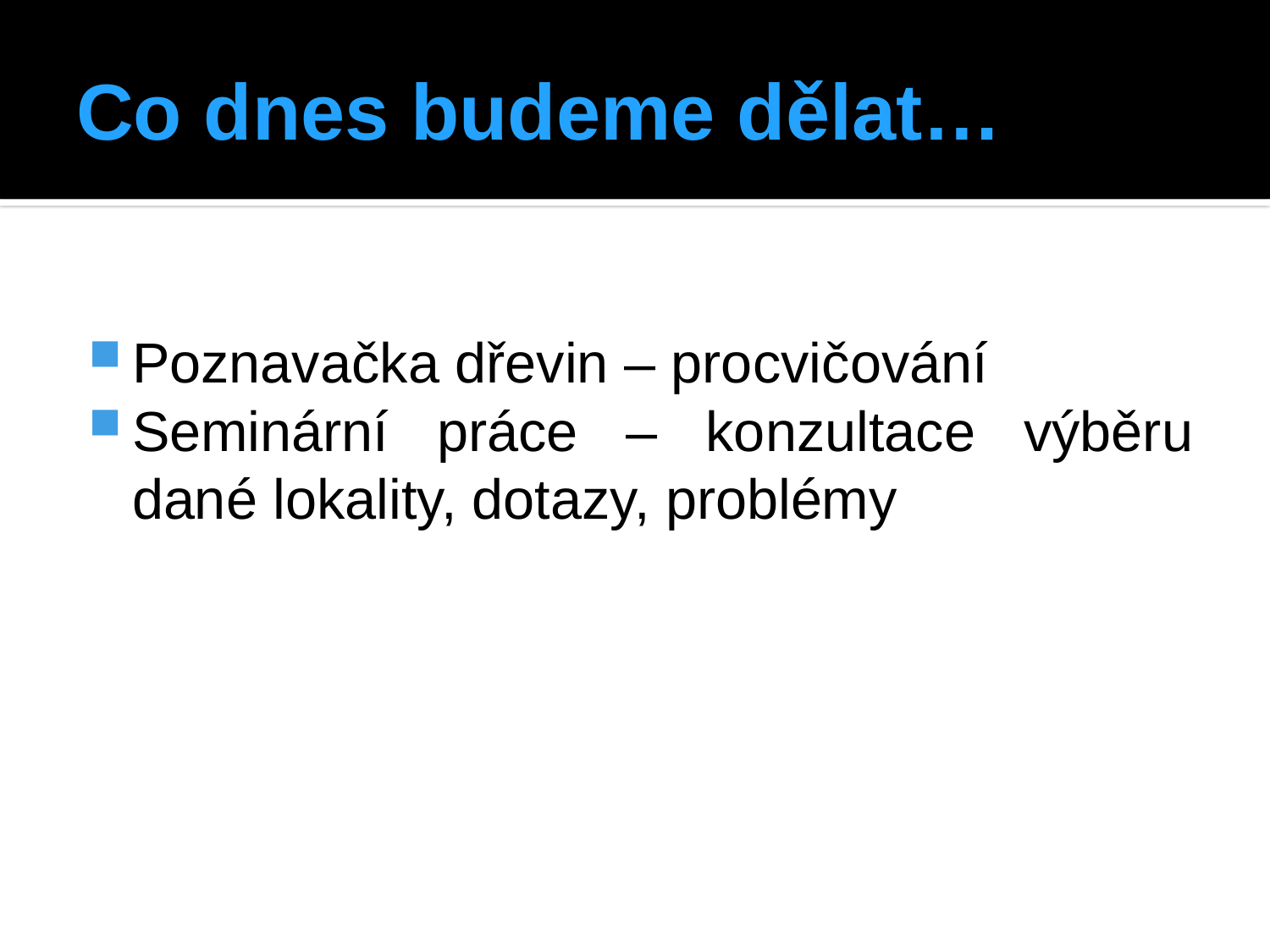

# Co dnes budeme dělat…

Poznavačka dřevin – procvičování
Seminární práce – konzultace výběru dané lokality, dotazy, problémy